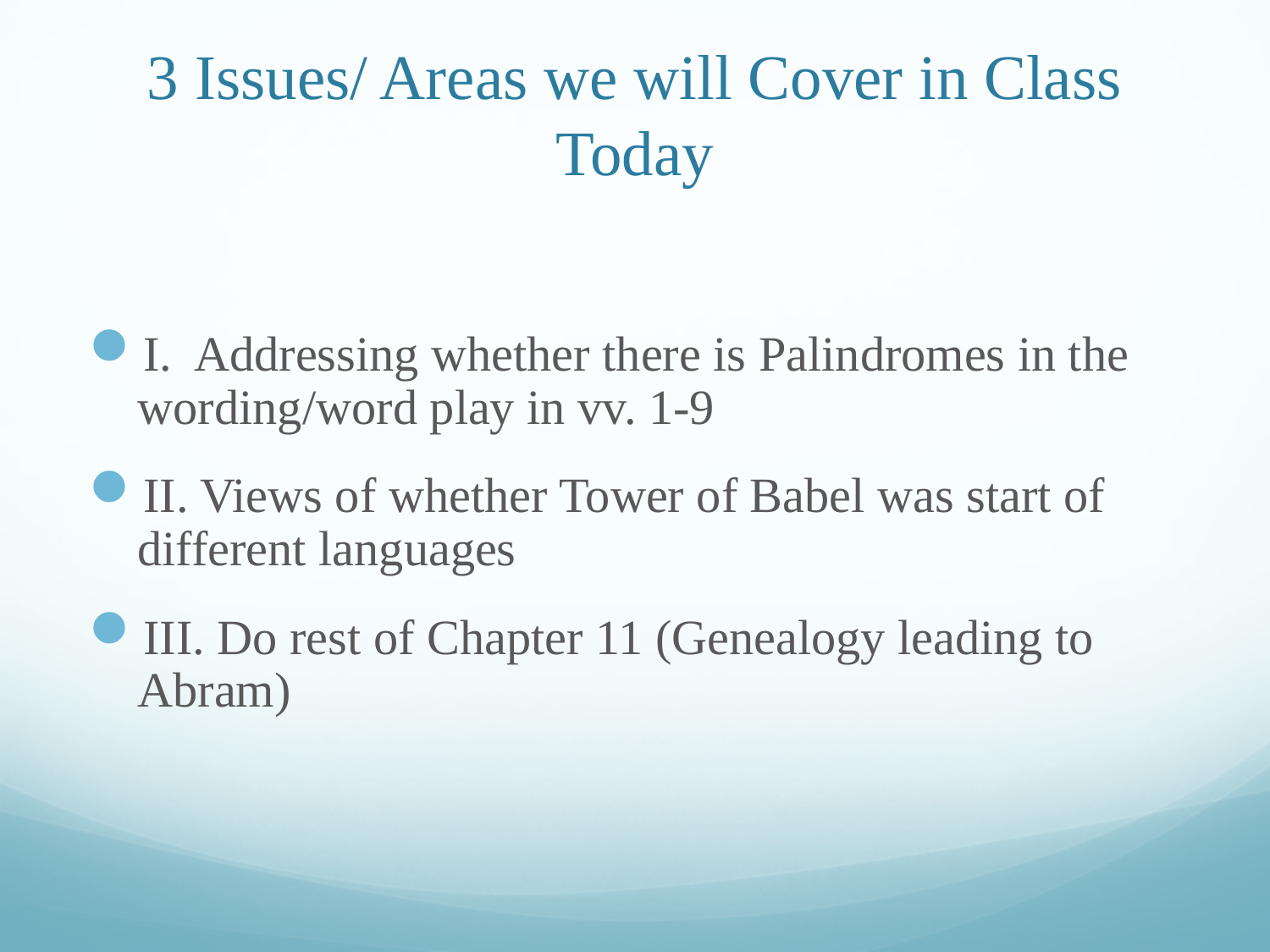

# 3 Issues/ Areas we will Cover in Class Today
I.  Addressing whether there is Palindromes in the wording/word play in vv. 1-9
II. Views of whether Tower of Babel was start of different languages
III. Do rest of Chapter 11 (Genealogy leading to Abram)